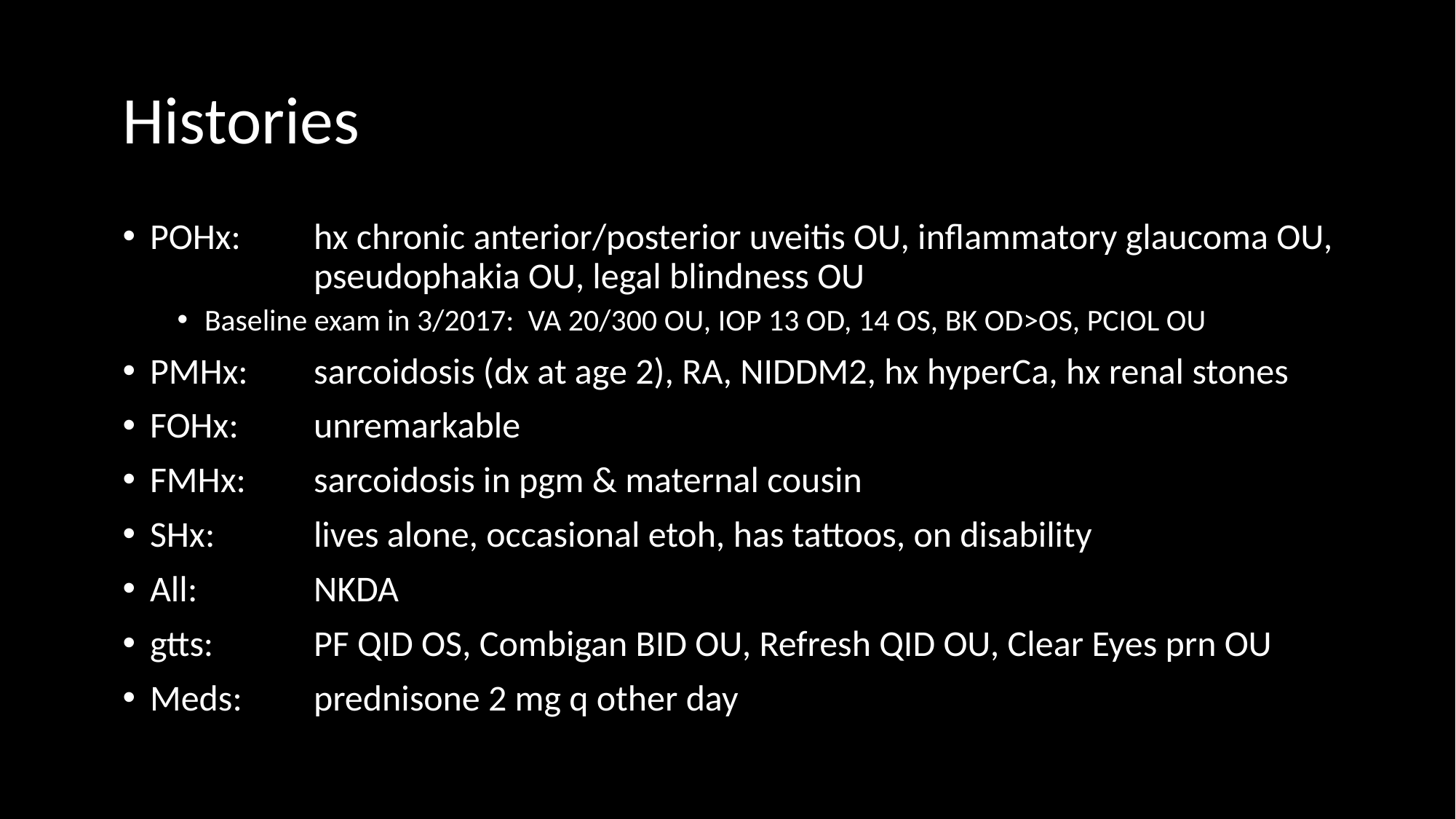

# Histories
POHx:   	hx chronic anterior/posterior uveitis OU, inflammatory glaucoma OU,
	pseudophakia OU, legal blindness OU
Baseline exam in 3/2017:  VA 20/300 OU, IOP 13 OD, 14 OS, BK OD>OS, PCIOL OU
PMHx:   	sarcoidosis (dx at age 2), RA, NIDDM2, hx hyperCa, hx renal stones
FOHx:    	unremarkable
FMHx:	sarcoidosis in pgm & maternal cousin
SHx:   	lives alone, occasional etoh, has tattoos, on disability
All:	NKDA
gtts:   	PF QID OS, Combigan BID OU, Refresh QID OU, Clear Eyes prn OU
Meds:	prednisone 2 mg q other day